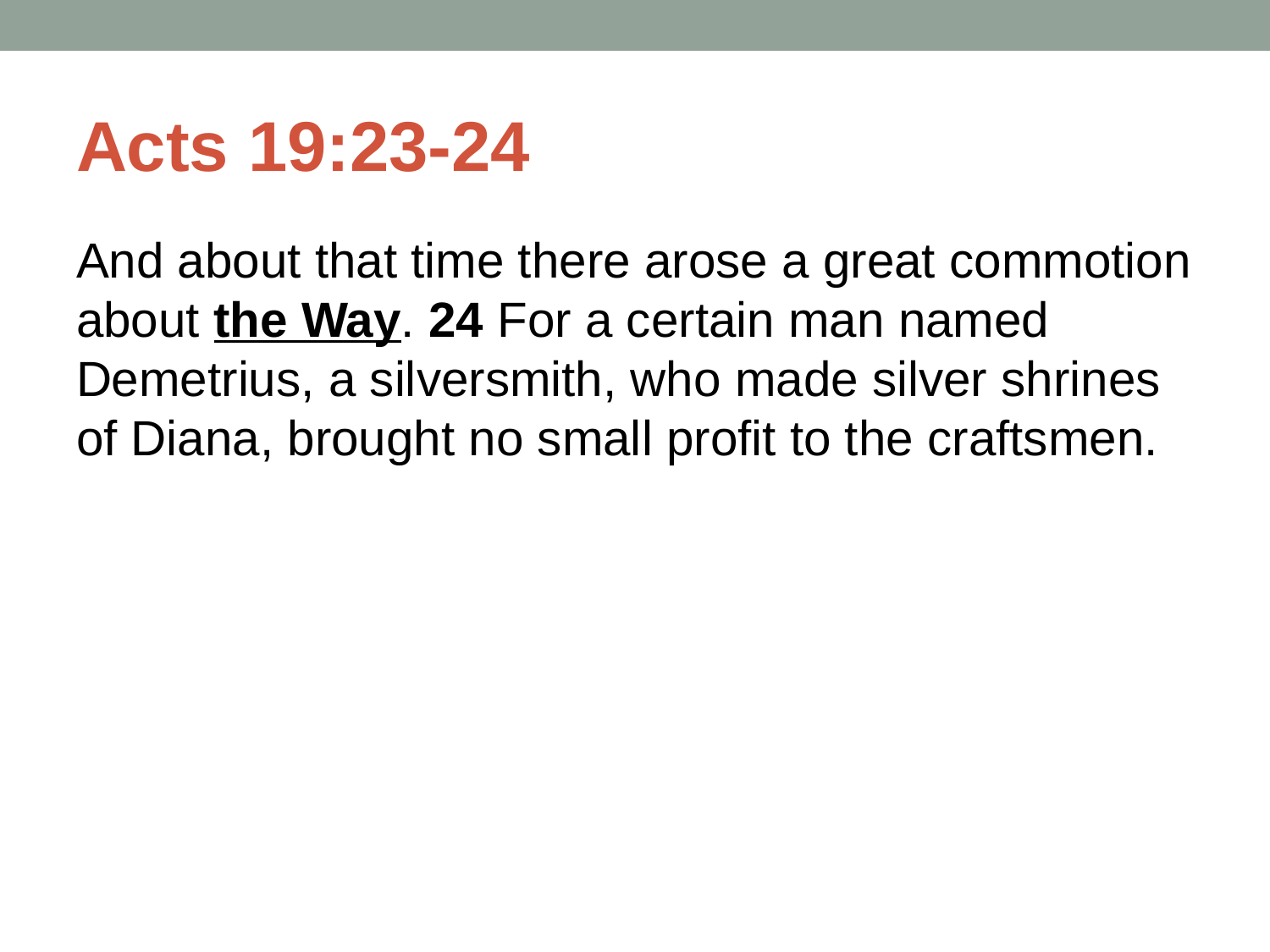

# Acts 19:23-24
And about that time there arose a great commotion about the Way. 24 For a certain man named Demetrius, a silversmith, who made silver shrines of Diana, brought no small profit to the craftsmen.